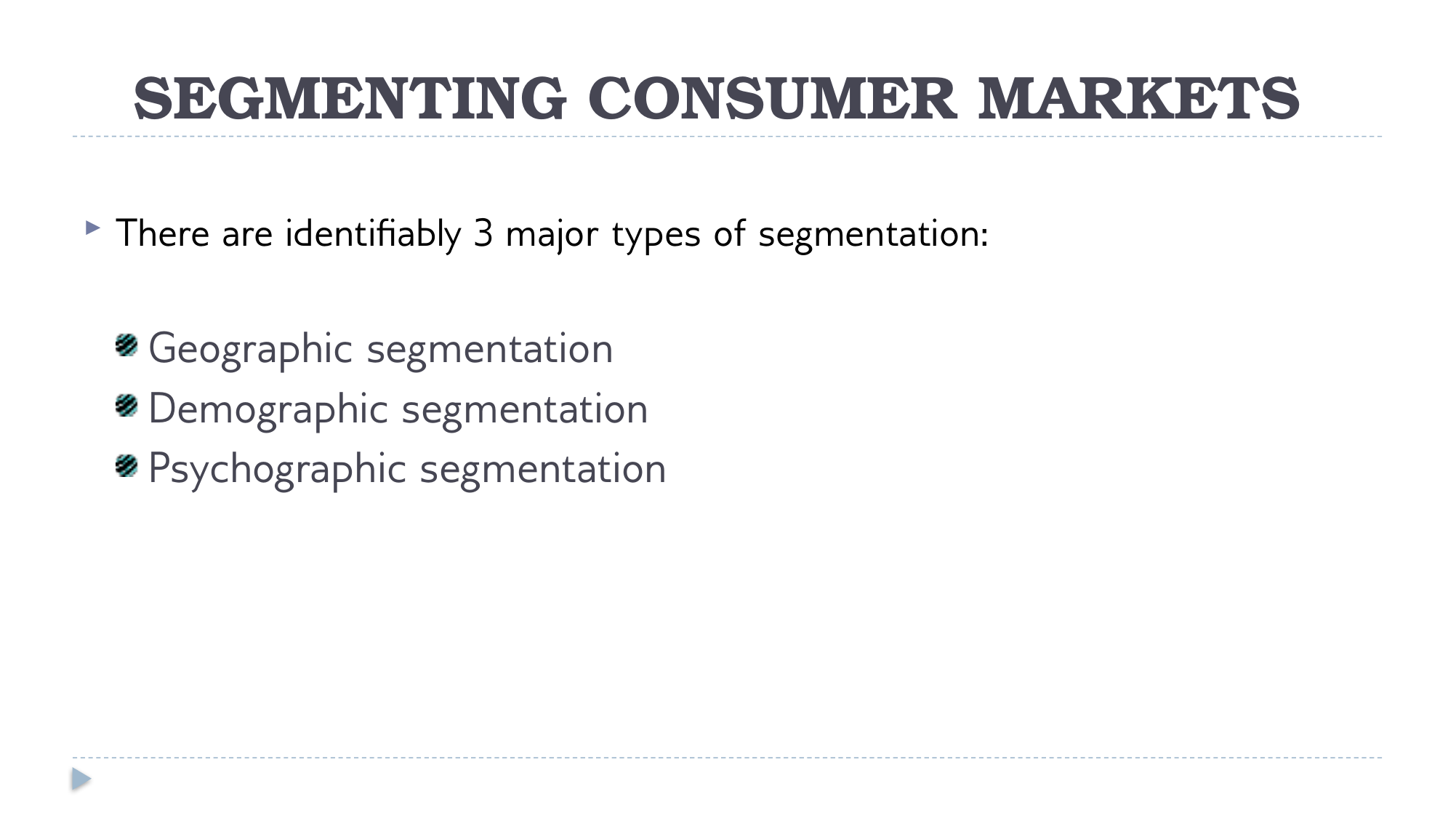

# SEGMENTING CONSUMER MARKETS

There are identifiably 3 major types of segmentation:

Geographic segmentation
Demographic segmentation
Psychographic segmentation